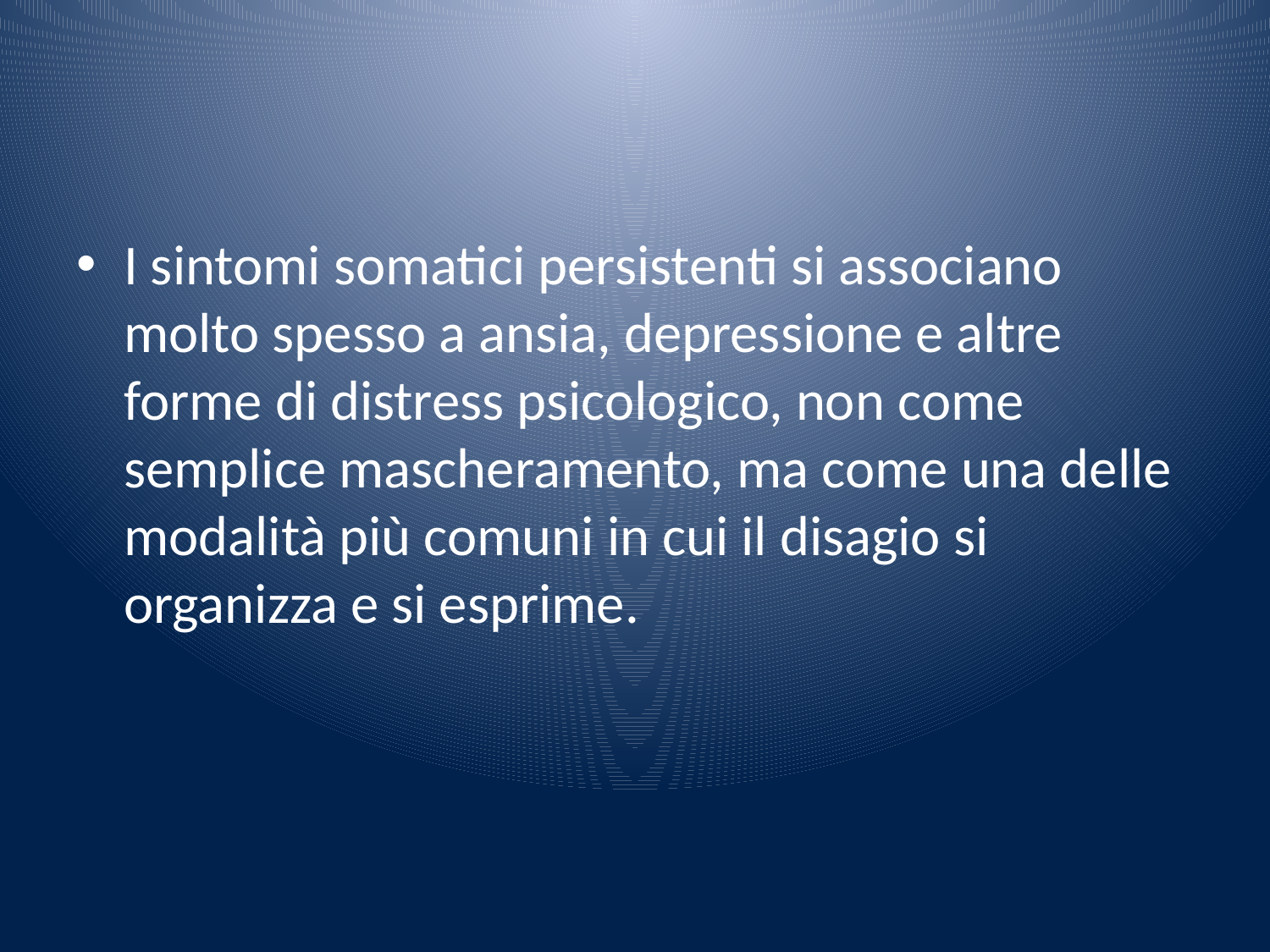

#
I sintomi somatici persistenti si associano molto spesso a ansia, depressione e altre forme di distress psicologico, non come semplice mascheramento, ma come una delle modalità più comuni in cui il disagio si organizza e si esprime.